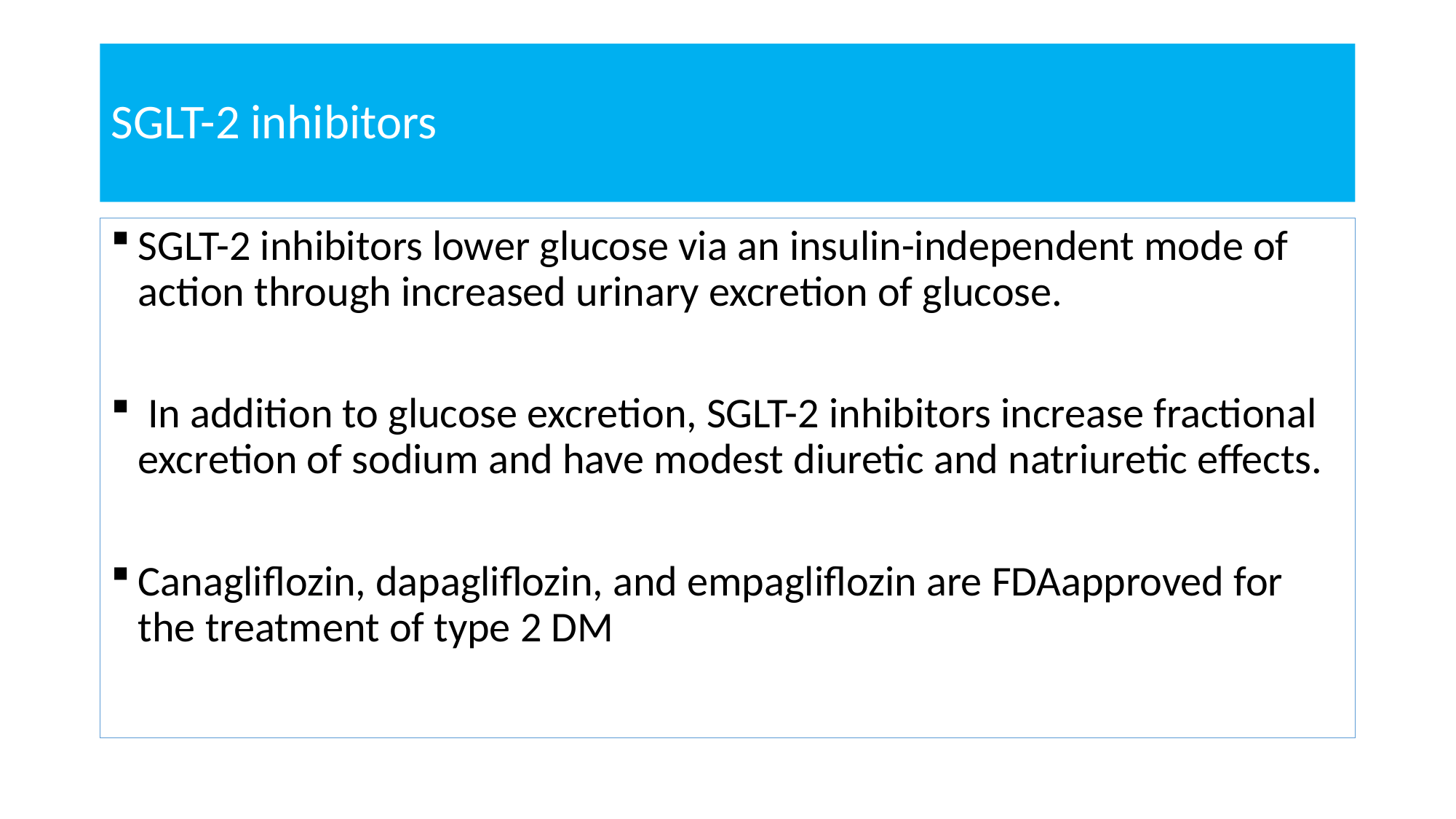

# SGLT-2 inhibitors
SGLT-2 inhibitors lower glucose via an insulin-independent mode of action through increased urinary excretion of glucose.

 In addition to glucose excretion, SGLT-2 inhibitors increase fractional excretion of sodium and have modest diuretic and natriuretic effects.

Canagliflozin, dapagliflozin, and empagliflozin are FDAapproved for the treatment of type 2 DM